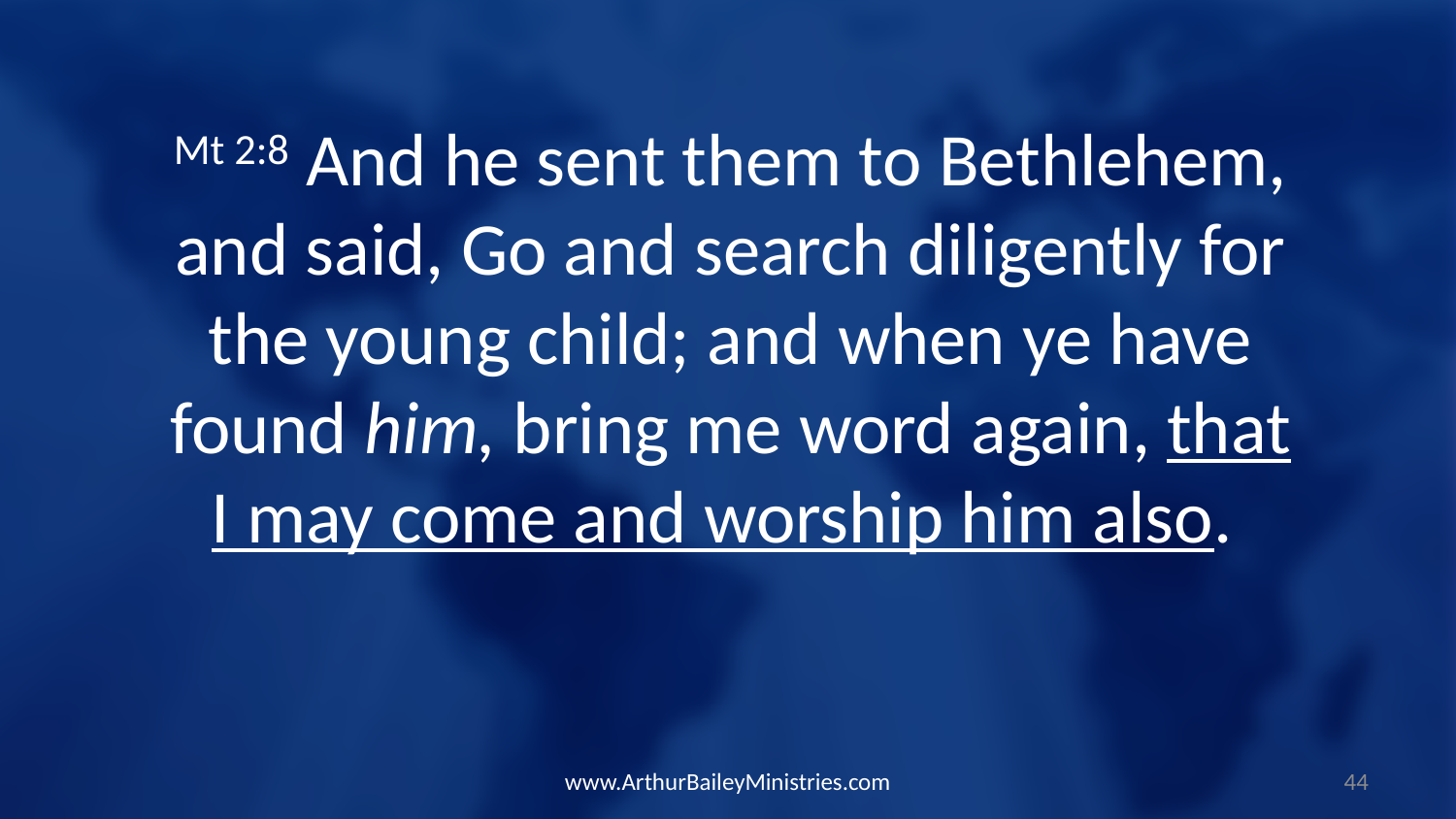

Mt 2:8 And he sent them to Bethlehem, and said, Go and search diligently for the young child; and when ye have found him, bring me word again, that I may come and worship him also.

www.ArthurBaileyMinistries.com
44